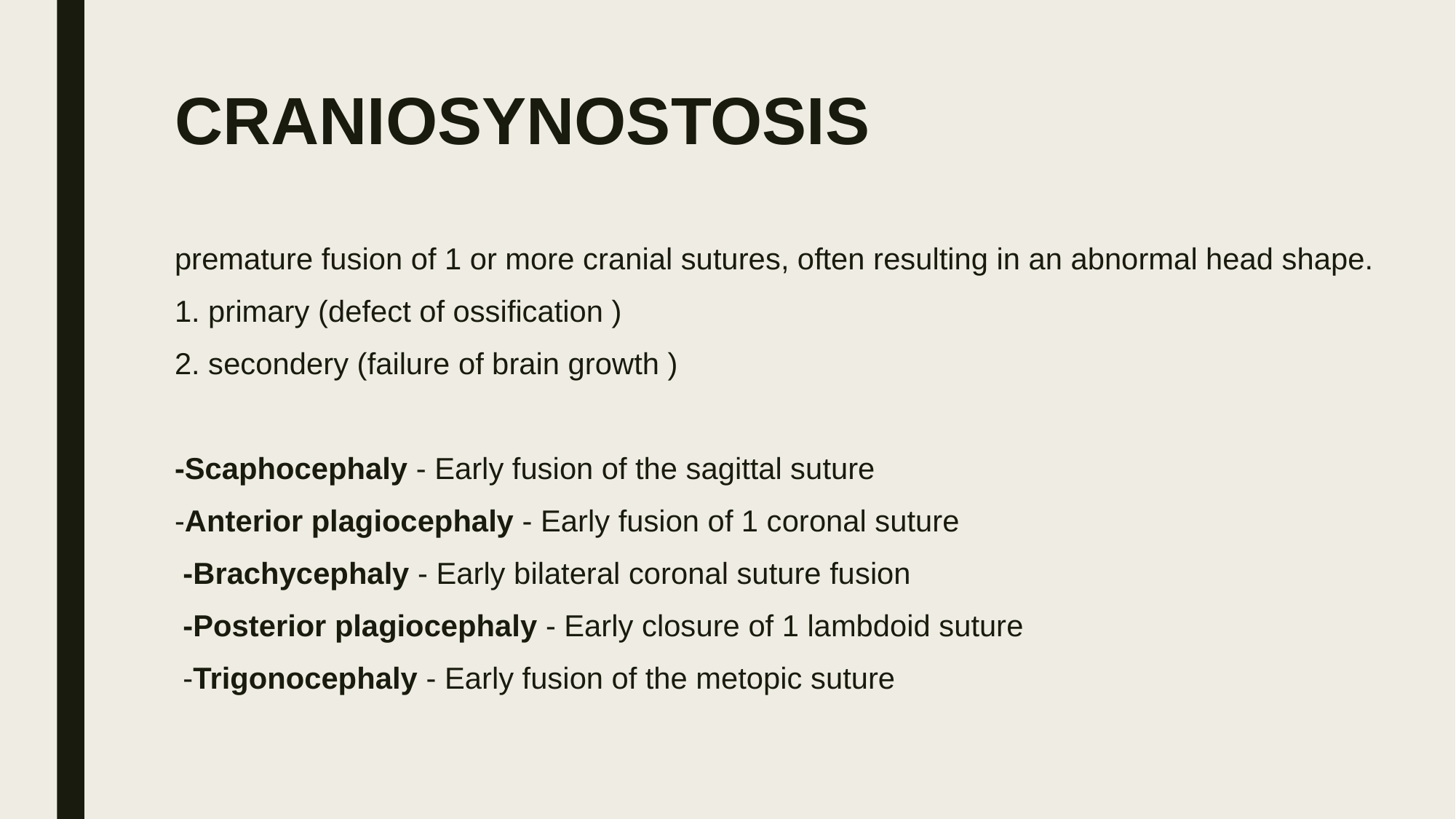

# CRANIOSYNOSTOSIS

premature fusion of 1 or more cranial sutures, often resulting in an abnormal head shape.
1. primary (defect of ossification )
2. secondery (failure of brain growth )

-Scaphocephaly - Early fusion of the sagittal suture
-Anterior plagiocephaly - Early fusion of 1 coronal suture
 -Brachycephaly - Early bilateral coronal suture fusion
 -Posterior plagiocephaly - Early closure of 1 lambdoid suture
 -Trigonocephaly - Early fusion of the metopic suture